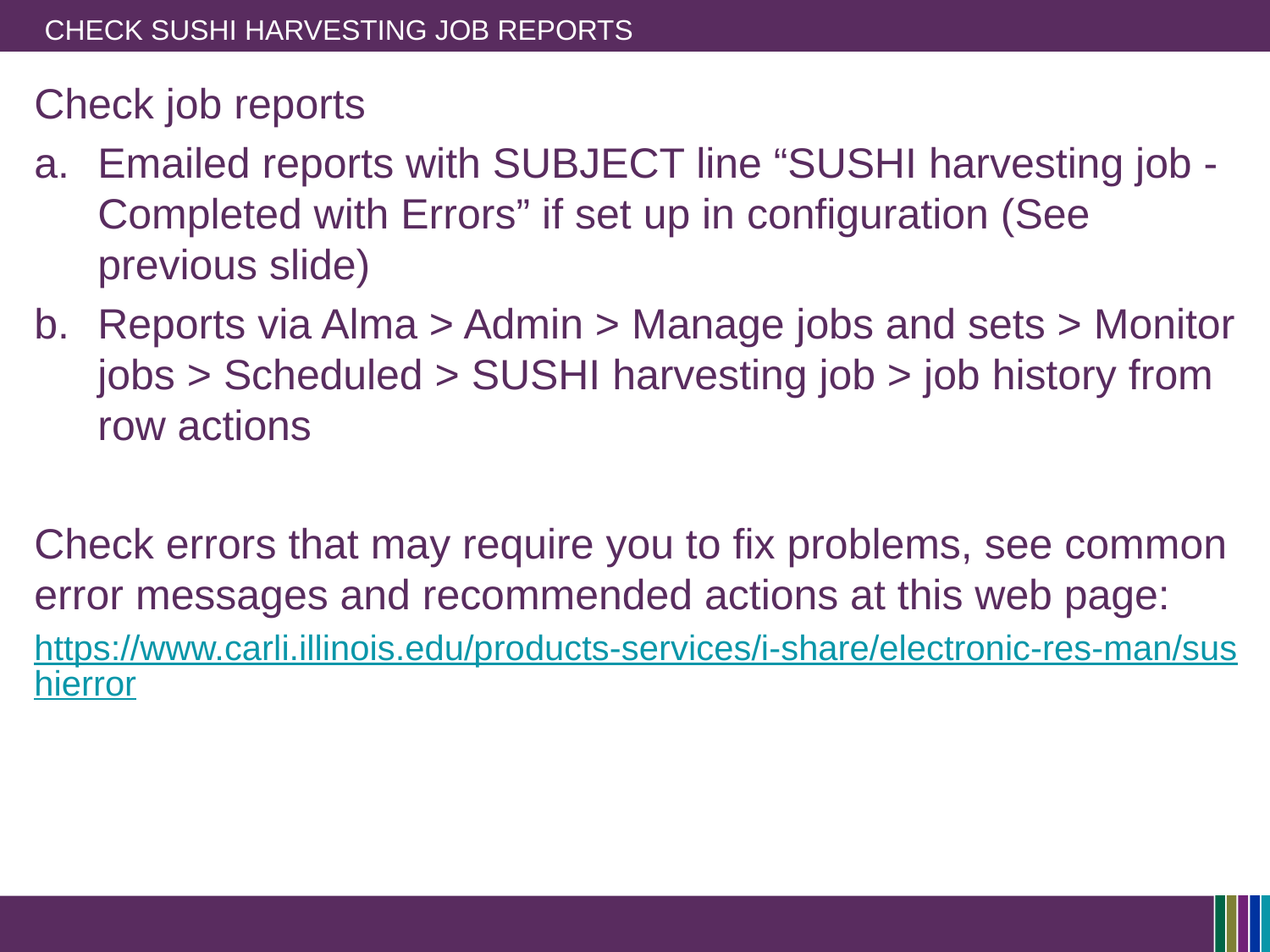

# Check SUSHI harvesting job REPORTS
Check job reports
Emailed reports with SUBJECT line “SUSHI harvesting job - Completed with Errors” if set up in configuration (See previous slide)
Reports via Alma > Admin > Manage jobs and sets > Monitor jobs > Scheduled > SUSHI harvesting job > job history from row actions

Check errors that may require you to fix problems, see common error messages and recommended actions at this web page:
https://www.carli.illinois.edu/products-services/i-share/electronic-res-man/sushierror